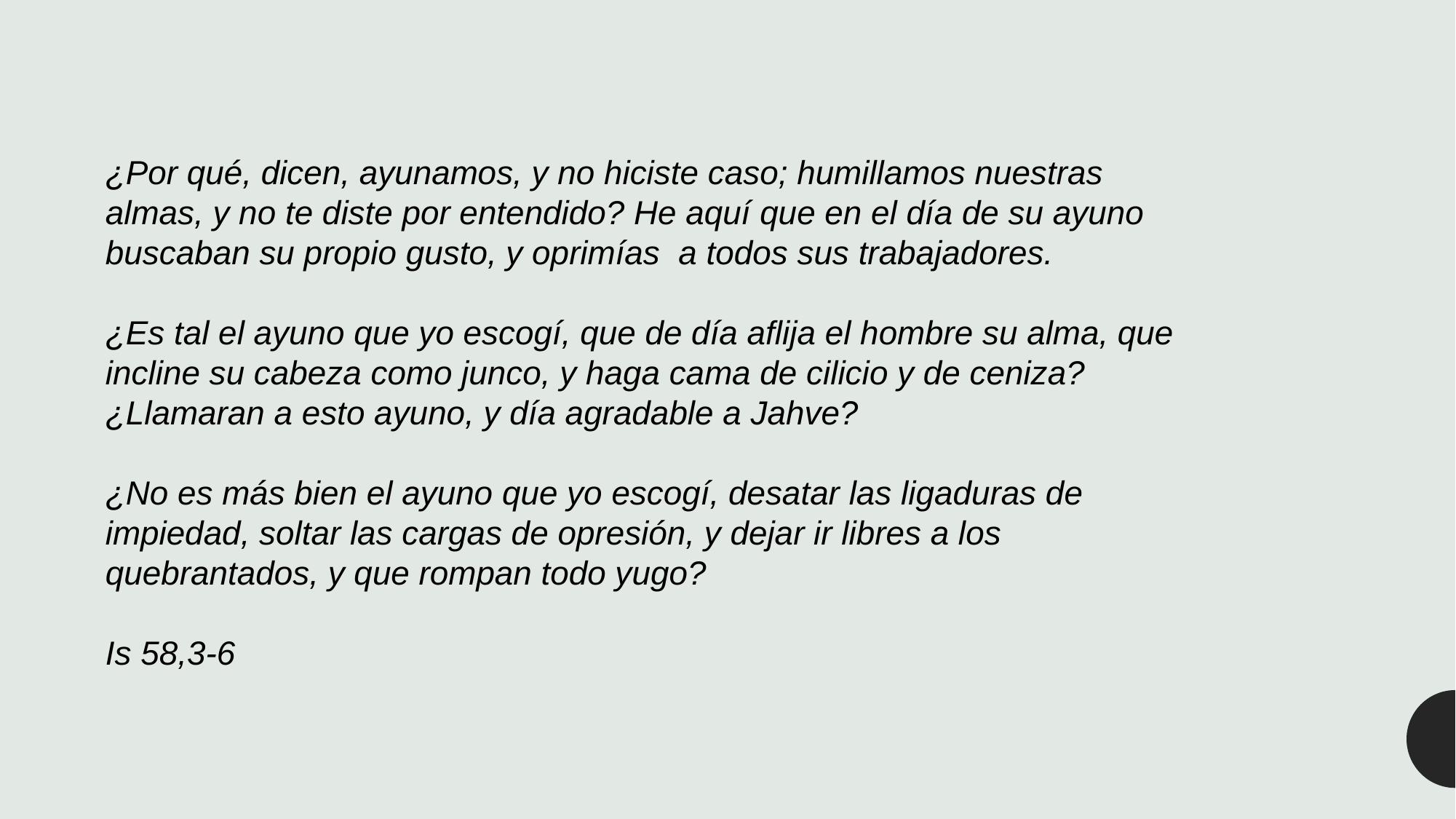

¿Por qué, dicen, ayunamos, y no hiciste caso; humillamos nuestras almas, y no te diste por entendido? He aquí que en el día de su ayuno buscaban su propio gusto, y oprimías  a todos sus trabajadores.

¿Es tal el ayuno que yo escogí, que de día aflija el hombre su alma, que incline su cabeza como junco, y haga cama de cilicio y de ceniza? ¿Llamaran a esto ayuno, y día agradable a Jahve?

¿No es más bien el ayuno que yo escogí, desatar las ligaduras de impiedad, soltar las cargas de opresión, y dejar ir libres a los quebrantados, y que rompan todo yugo?

Is 58,3-6